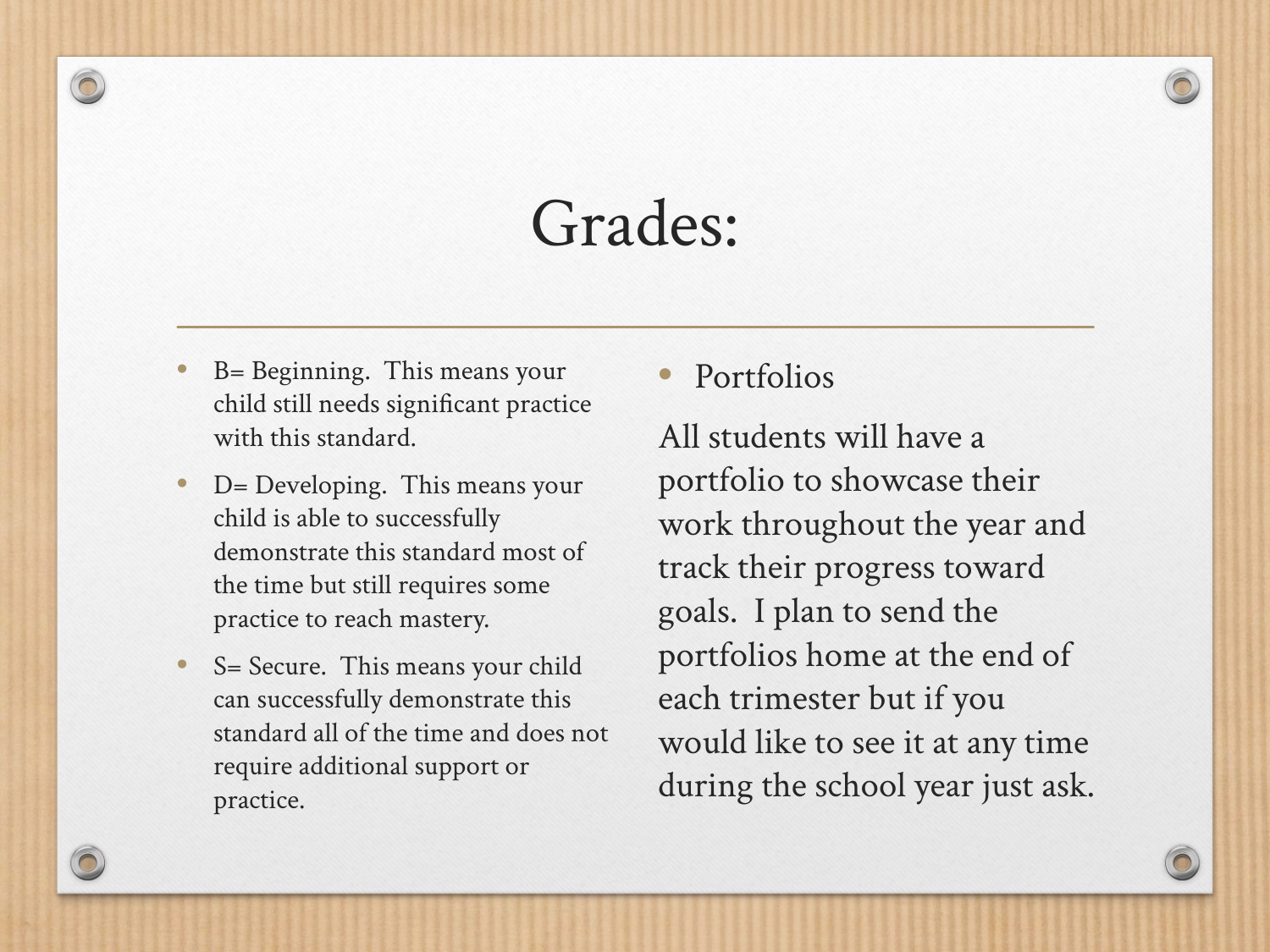

# Grades:
B= Beginning.  This means your child still needs significant practice with this standard.
D= Developing.  This means your child is able to successfully demonstrate this standard most of the time but still requires some practice to reach mastery.
S= Secure.  This means your child can successfully demonstrate this standard all of the time and does not require additional support or practice.
Portfolios
All students will have a portfolio to showcase their work throughout the year and track their progress toward goals.  I plan to send the portfolios home at the end of each trimester but if you would like to see it at any time during the school year just ask.